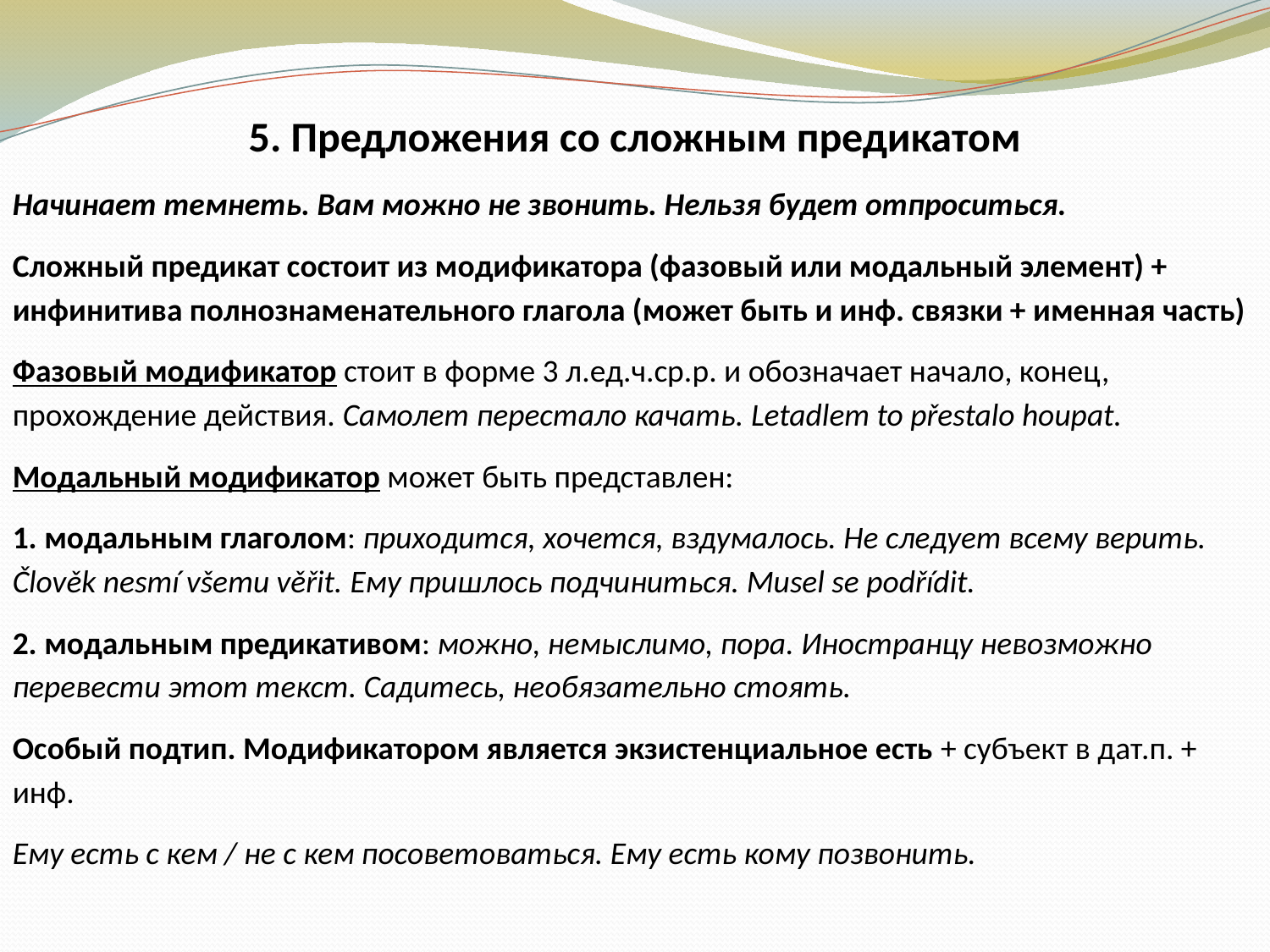

5. Предложения со сложным предикатом
Начинает темнеть. Вам можно не звонить. Нельзя будет отпроситься.
Сложный предикат состоит из модификатора (фазовый или модальный элемент) + инфинитива полнознаменательного глагола (может быть и инф. связки + именная часть)
Фазовый модификатор стоит в форме 3 л.ед.ч.ср.р. и обозначает начало, конец, прохождение действия. Самолет перестало качать. Letadlem to přestalo houpat.
Модальный модификатор может быть представлен:
1. модальным глаголом: приходится, хочется, вздумалось. Не следует всему верить. Člověk nesmí všemu věřit. Ему пришлось подчиниться. Musel se podřídit.
2. модальным предикативом: можно, немыслимо, пора. Иностранцу невозможно перевести этот текст. Садитесь, необязательно стоять.
Особый подтип. Модификатором является экзистенциальное есть + субъект в дат.п. + инф.
Ему есть с кем / не с кем посоветоваться. Ему есть кому позвонить.